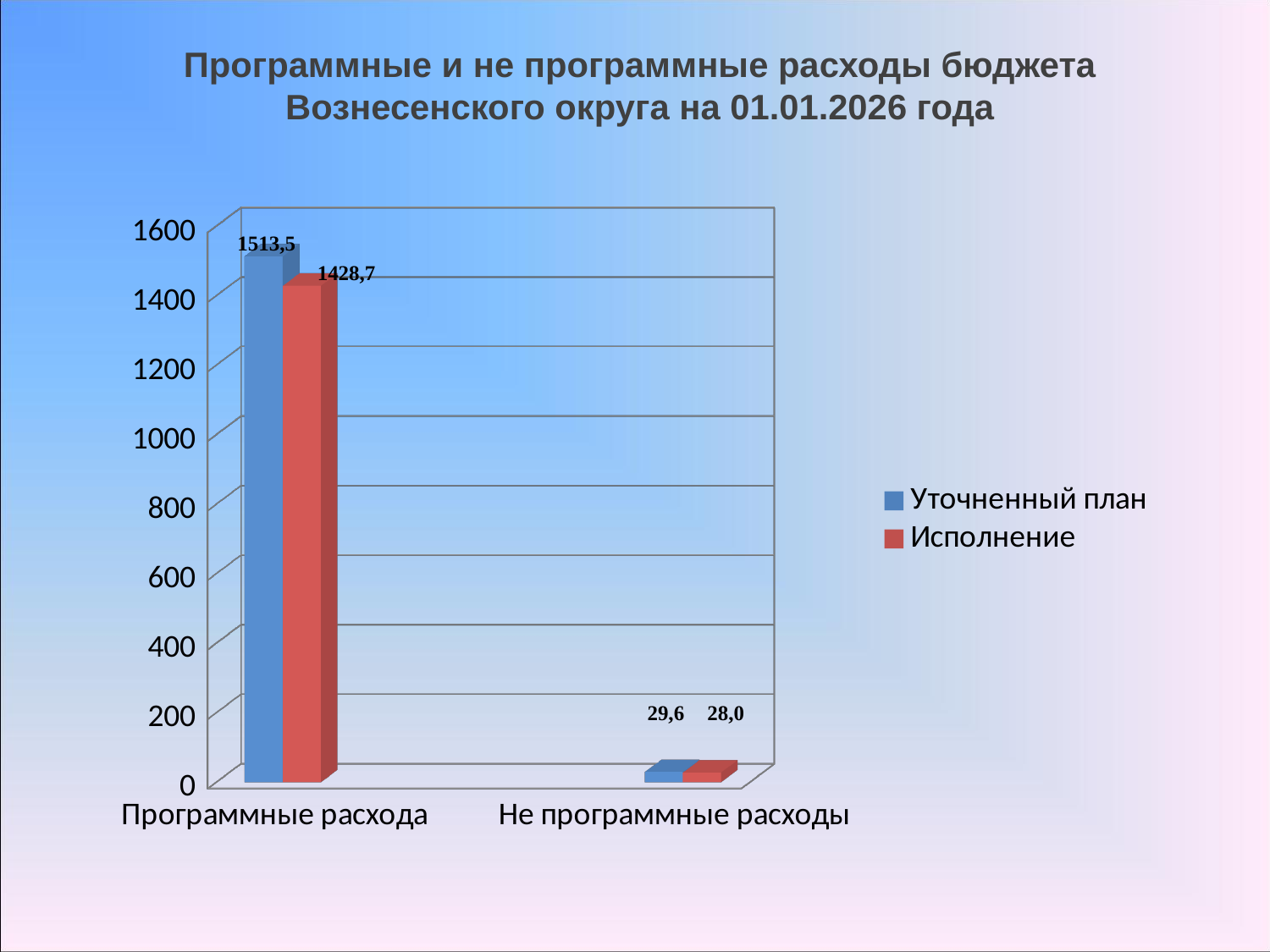

Программные и не программные расходы бюджета Вознесенского округа на 01.01.2026 года

[unsupported chart]